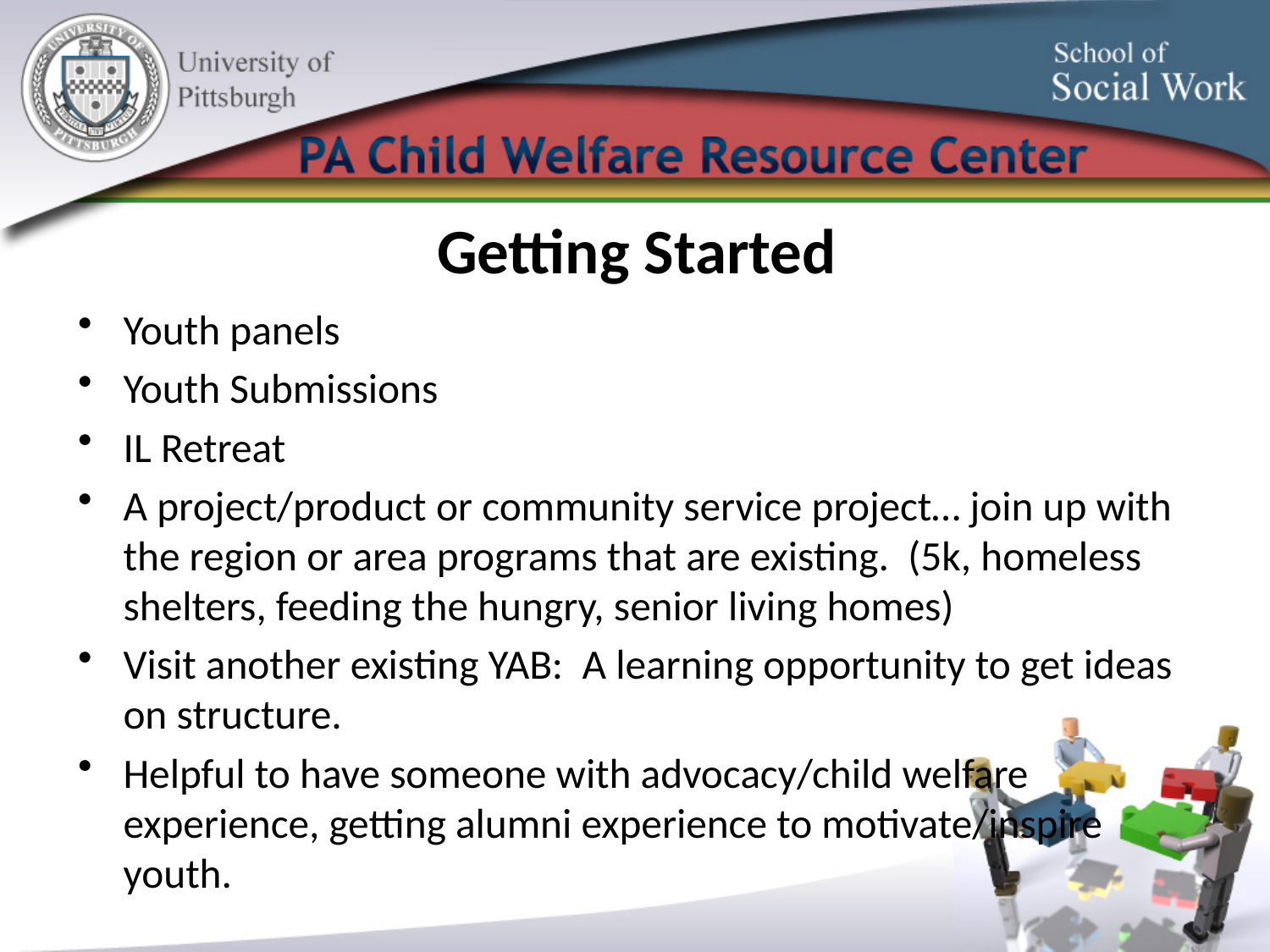

# Getting Started
Youth panels
Youth Submissions
IL Retreat
A project/product or community service project… join up with the region or area programs that are existing.  (5k, homeless shelters, feeding the hungry, senior living homes)
Visit another existing YAB:  A learning opportunity to get ideas on structure.
Helpful to have someone with advocacy/child welfare experience, getting alumni experience to motivate/inspire youth.